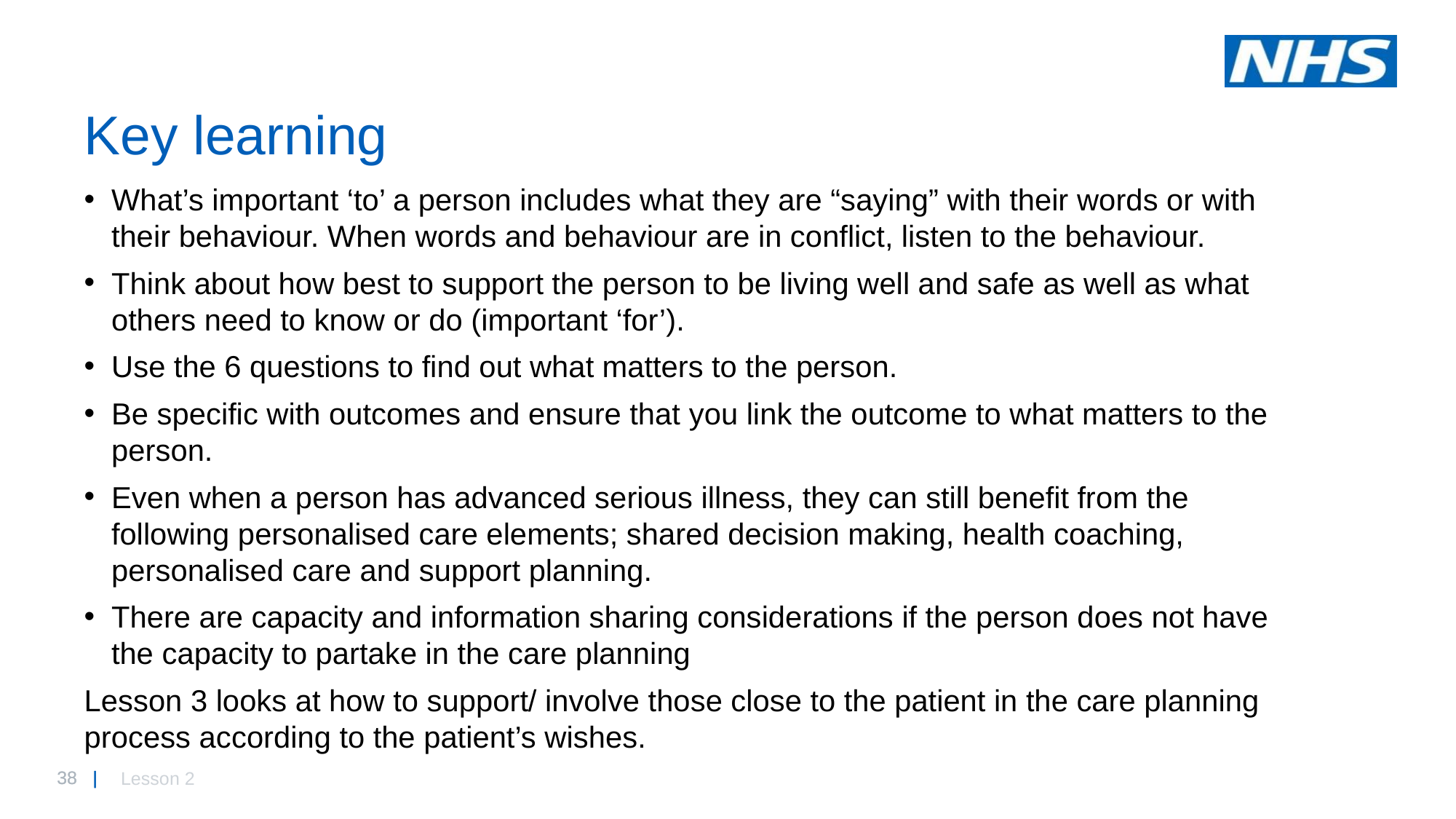

# Key learning
What’s important ‘to’ a person includes what they are “saying” with their words or with their behaviour. When words and behaviour are in conflict, listen to the behaviour.
Think about how best to support the person to be living well and safe as well as what others need to know or do (important ‘for’).
Use the 6 questions to find out what matters to the person.
Be specific with outcomes and ensure that you link the outcome to what matters to the person.
Even when a person has advanced serious illness, they can still benefit from the following personalised care elements; shared decision making, health coaching, personalised care and support planning.
There are capacity and information sharing considerations if the person does not have the capacity to partake in the care planning
Lesson 3 looks at how to support/ involve those close to the patient in the care planning process according to the patient’s wishes.

Lesson 2